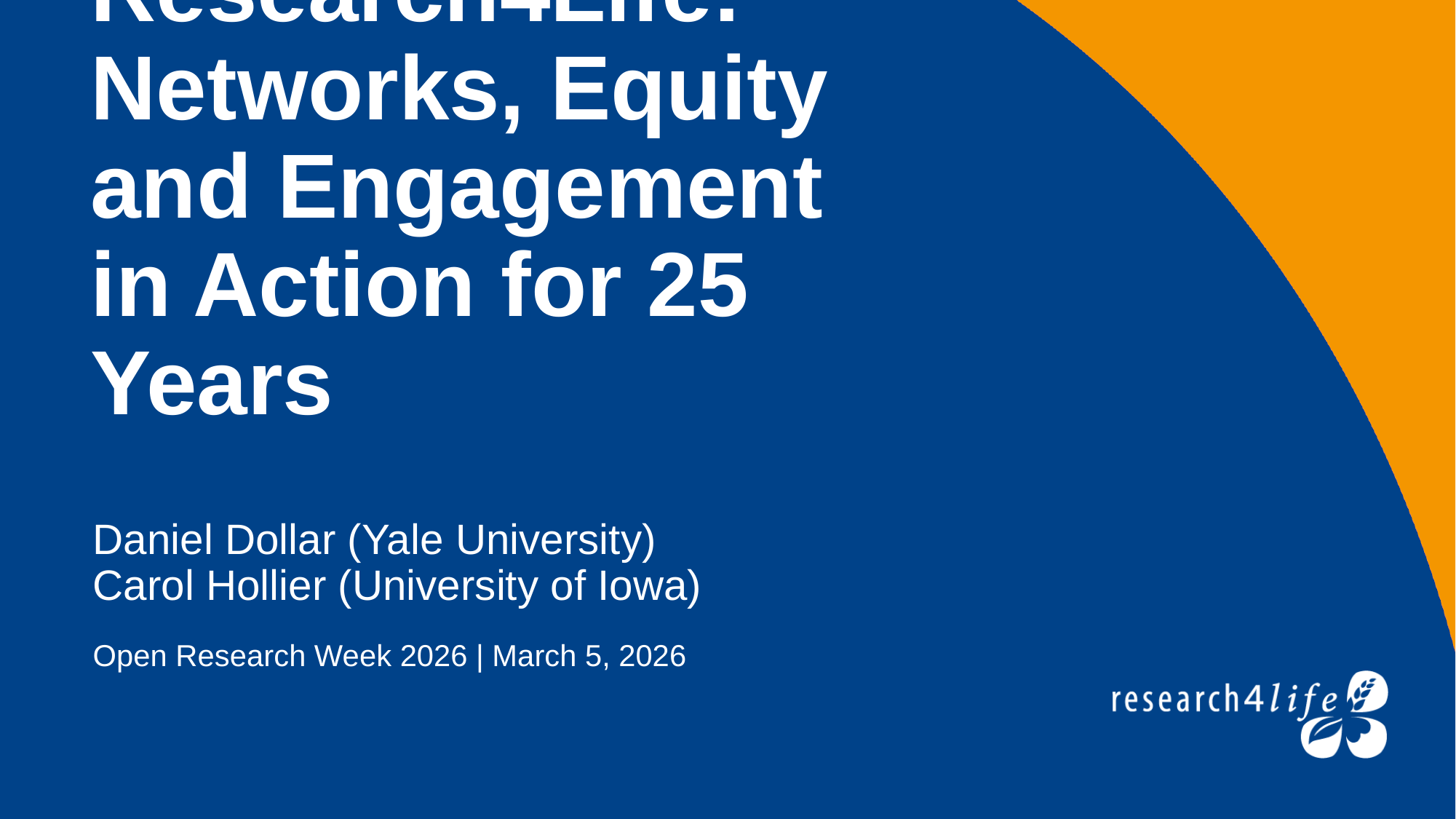

# Research4Life: Networks, Equity and Engagement in Action for 25 Years
Daniel Dollar (Yale University)
Carol Hollier (University of Iowa)
Open Research Week 2026 | March 5, 2026